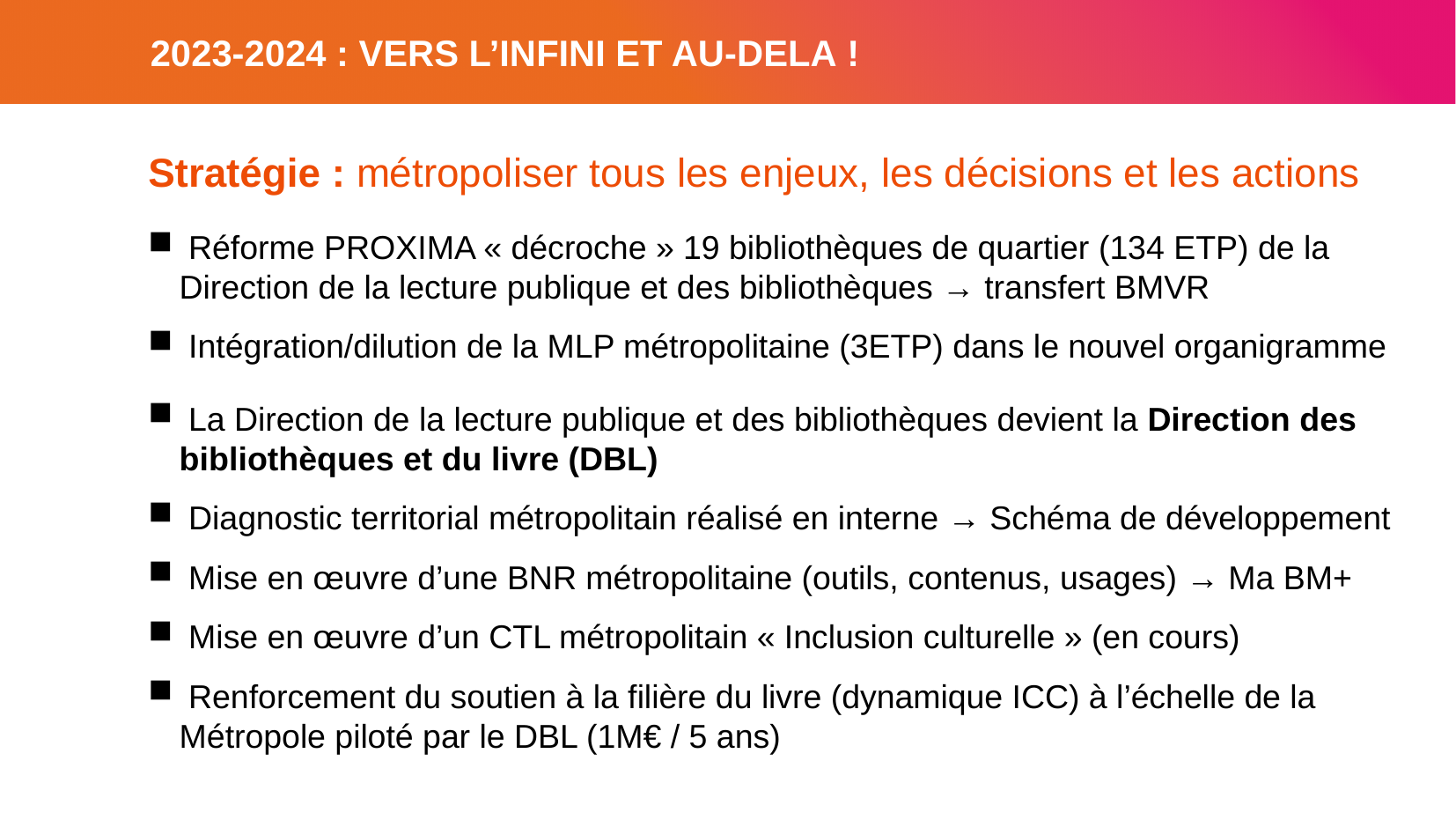

2023-2024 : VERS L’INFINI ET AU-DELA !
Stratégie : métropoliser tous les enjeux, les décisions et les actions

 Réforme PROXIMA « décroche » 19 bibliothèques de quartier (134 ETP) de la Direction de la lecture publique et des bibliothèques → transfert BMVR
 Intégration/dilution de la MLP métropolitaine (3ETP) dans le nouvel organigramme

 La Direction de la lecture publique et des bibliothèques devient la Direction des bibliothèques et du livre (DBL)
 Diagnostic territorial métropolitain réalisé en interne → Schéma de développement
 Mise en œuvre d’une BNR métropolitaine (outils, contenus, usages) → Ma BM+
 Mise en œuvre d’un CTL métropolitain « Inclusion culturelle » (en cours)

 Renforcement du soutien à la filière du livre (dynamique ICC) à l’échelle de la Métropole piloté par le DBL (1M€ / 5 ans)